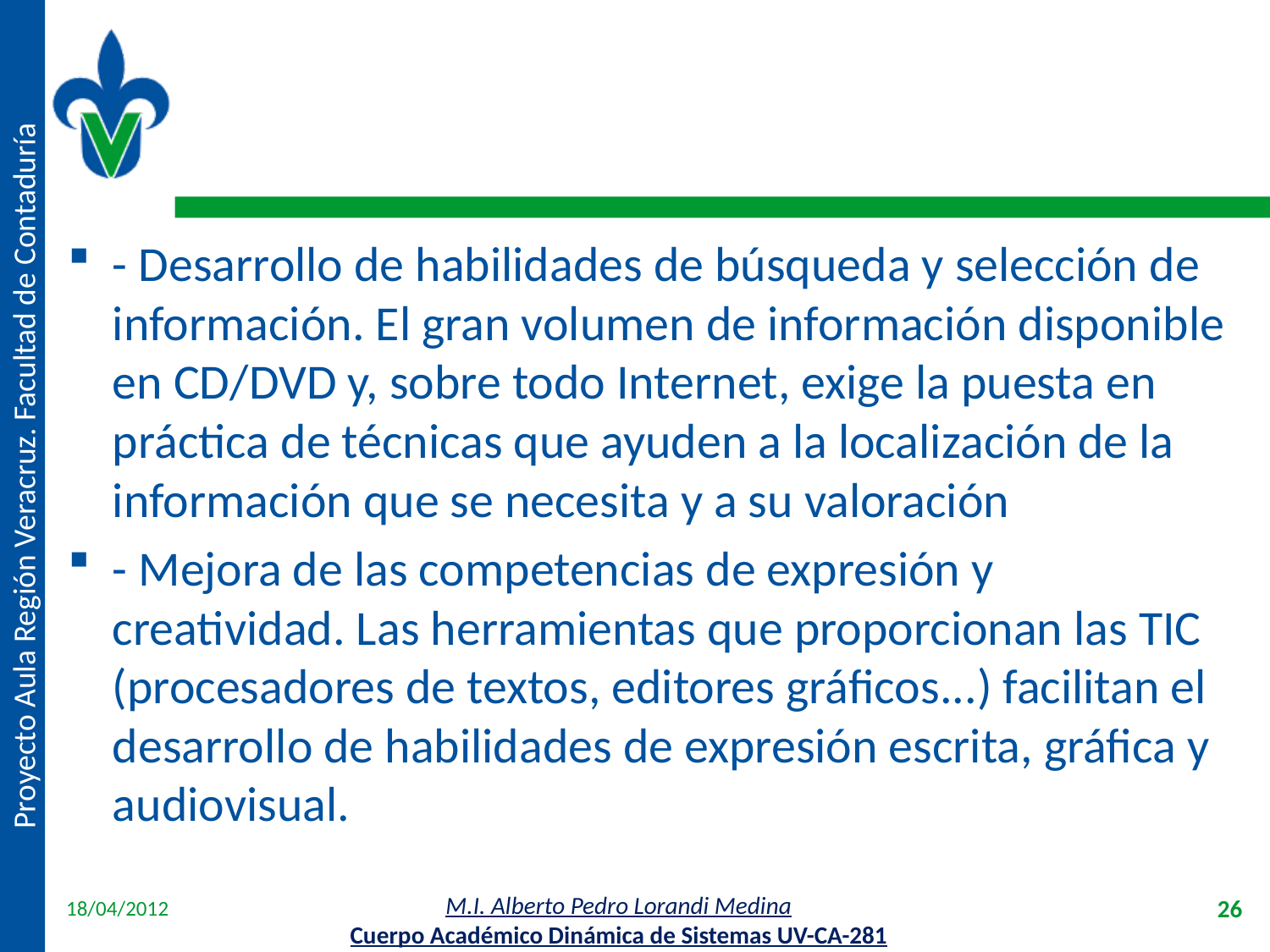

#
- Desarrollo de habilidades de búsqueda y selección de información. El gran volumen de información disponible en CD/DVD y, sobre todo Internet, exige la puesta en práctica de técnicas que ayuden a la localización de la información que se necesita y a su valoración
- Mejora de las competencias de expresión y creatividad. Las herramientas que proporcionan las TIC (procesadores de textos, editores gráficos...) facilitan el desarrollo de habilidades de expresión escrita, gráfica y audiovisual.
18/04/2012
26